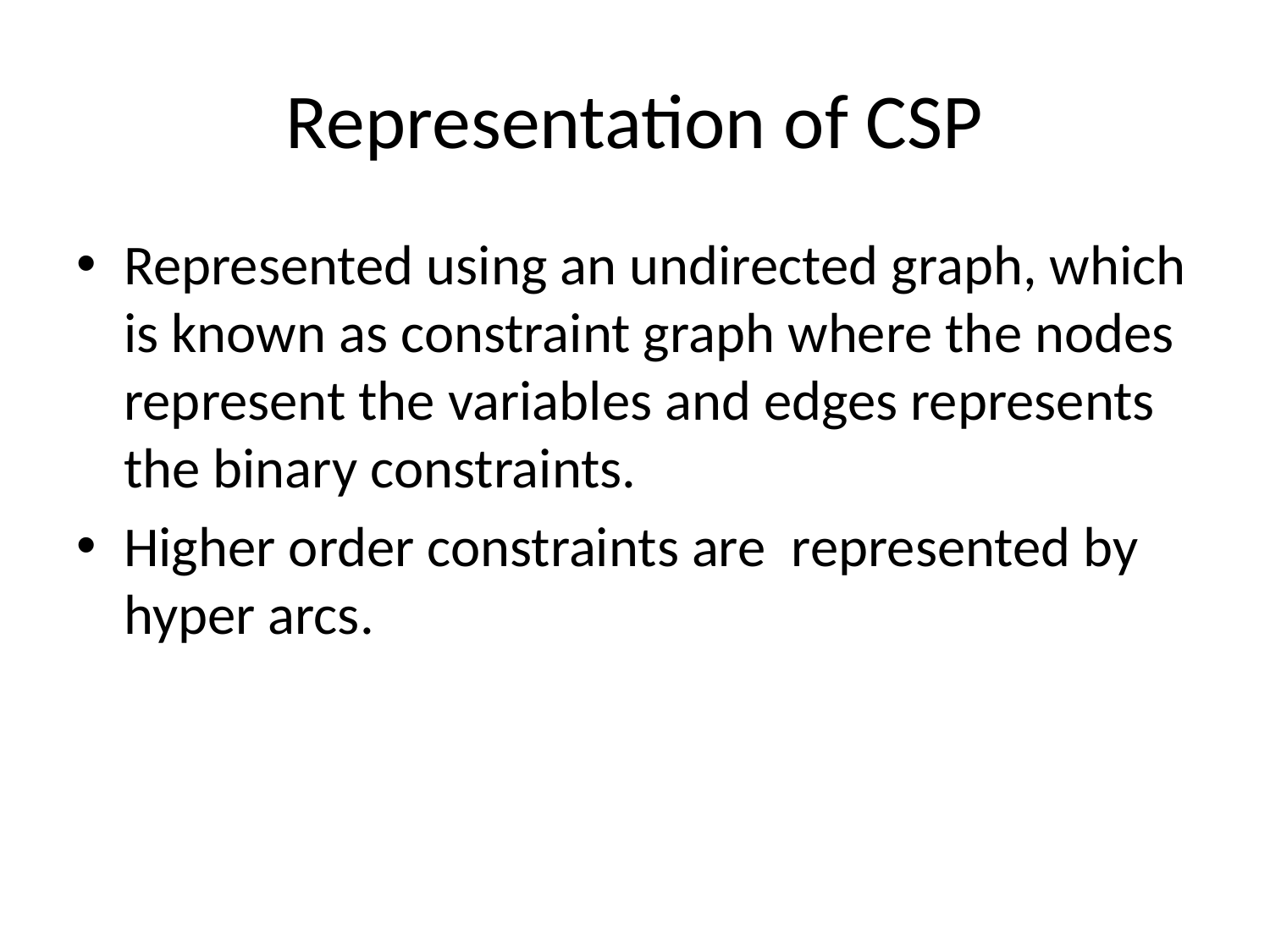

# Representation of CSP
Represented using an undirected graph, which is known as constraint graph where the nodes represent the variables and edges represents the binary constraints.
Higher order constraints are  represented by hyper arcs.